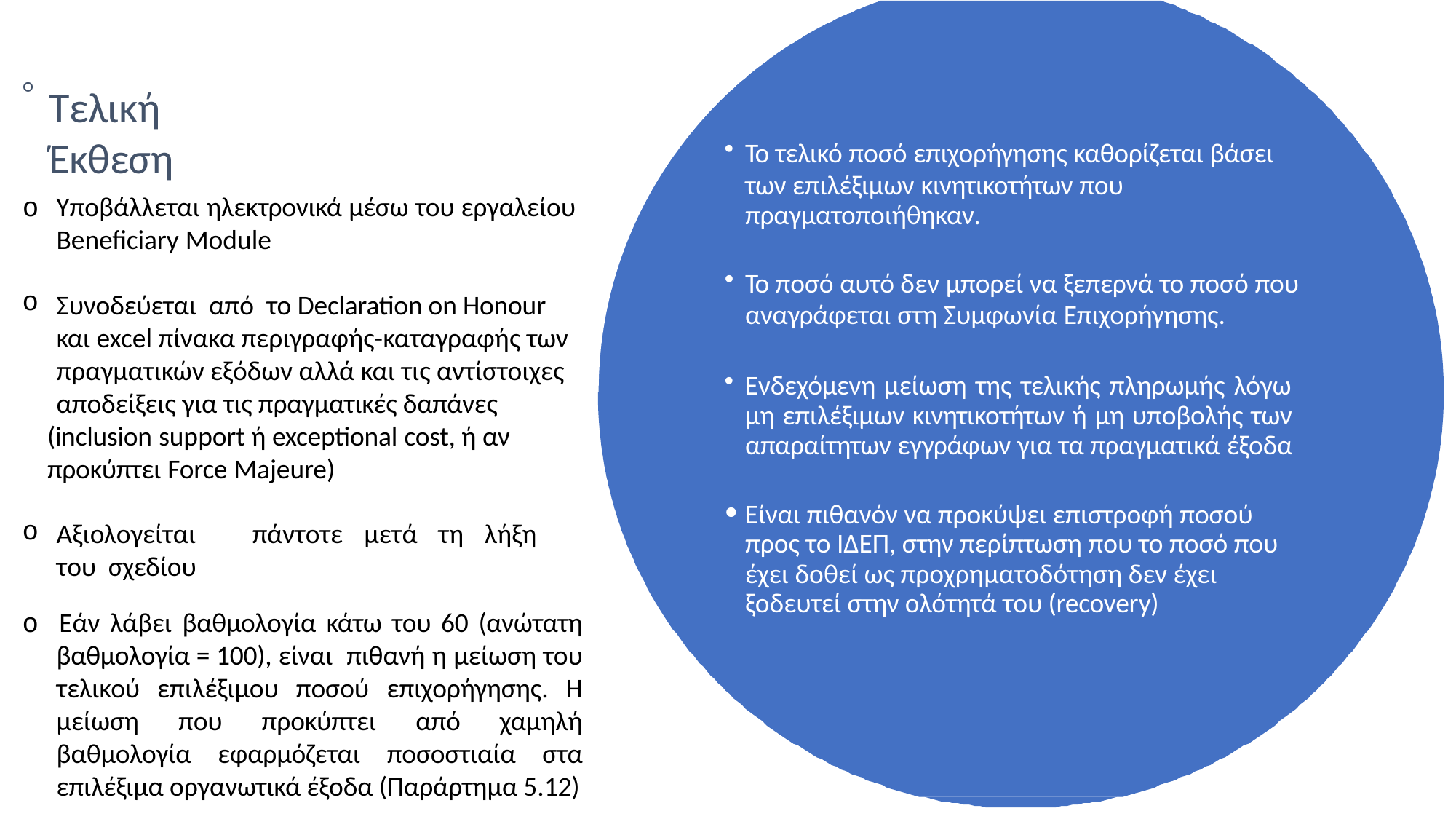

Τελική Έκθεση
Το τελικό ποσό επιχορήγησης καθορίζεται βάσει
των επιλέξιμων κινητικοτήτων που  πραγματοποιήθηκαν.
o Υποβάλλεται ηλεκτρονικά μέσω του εργαλείου
Beneficiary Module
To ποσό αυτό δεν μπορεί να ξεπερνά το ποσό που
αναγράφεται στη Συμφωνία Επιχορήγησης.
Συνοδεύεται από το Declaration on Honour και excel πίνακα περιγραφής-καταγραφής των πραγματικών εξόδων αλλά και τις αντίστοιχες αποδείξεις για τις πραγματικές δαπάνες
(inclusion support ή exceptional cost, ή αν
προκύπτει Force Majeure)

Αξιολογείται	πάντοτε	μετά	τη	λήξη	του  σχεδίου
Ενδεχόμενη μείωση της τελικής πληρωμής λόγω  μη επιλέξιμων κινητικοτήτων ή μη υποβολής των  απαραίτητων εγγράφων για τα πραγματικά έξοδα
Είναι πιθανόν να προκύψει επιστροφή ποσού προς το ΙΔΕΠ, στην περίπτωση που το ποσό που έχει δοθεί ως προχρηματοδότηση δεν έχει ξοδευτεί στην ολότητά του (recovery)
o Εάν λάβει βαθμολογία κάτω του 60 (ανώτατη βαθμολογία = 100), είναι  πιθανή η μείωση του τελικού επιλέξιμου ποσού επιχορήγησης. Η μείωση που προκύπτει από χαμηλή βαθμολογία εφαρμόζεται ποσοστιαία στα επιλέξιμα οργανωτικά έξοδα (Παράρτημα 5.12)